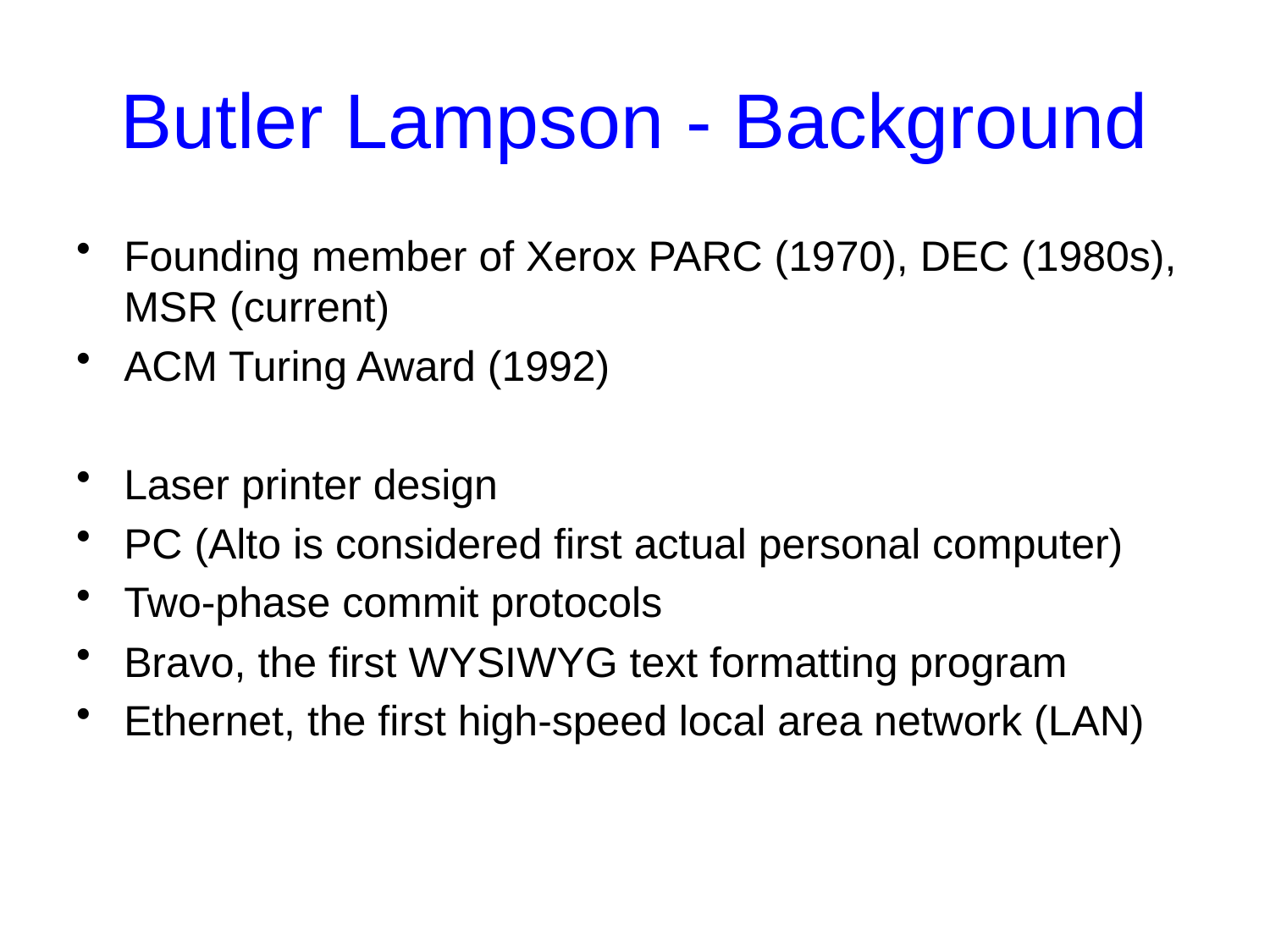

# Butler Lampson - Background
Founding member of Xerox PARC (1970), DEC (1980s), MSR (current)
ACM Turing Award (1992)

Laser printer design
PC (Alto is considered first actual personal computer)
Two-phase commit protocols
Bravo, the first WYSIWYG text formatting program
Ethernet, the first high-speed local area network (LAN)